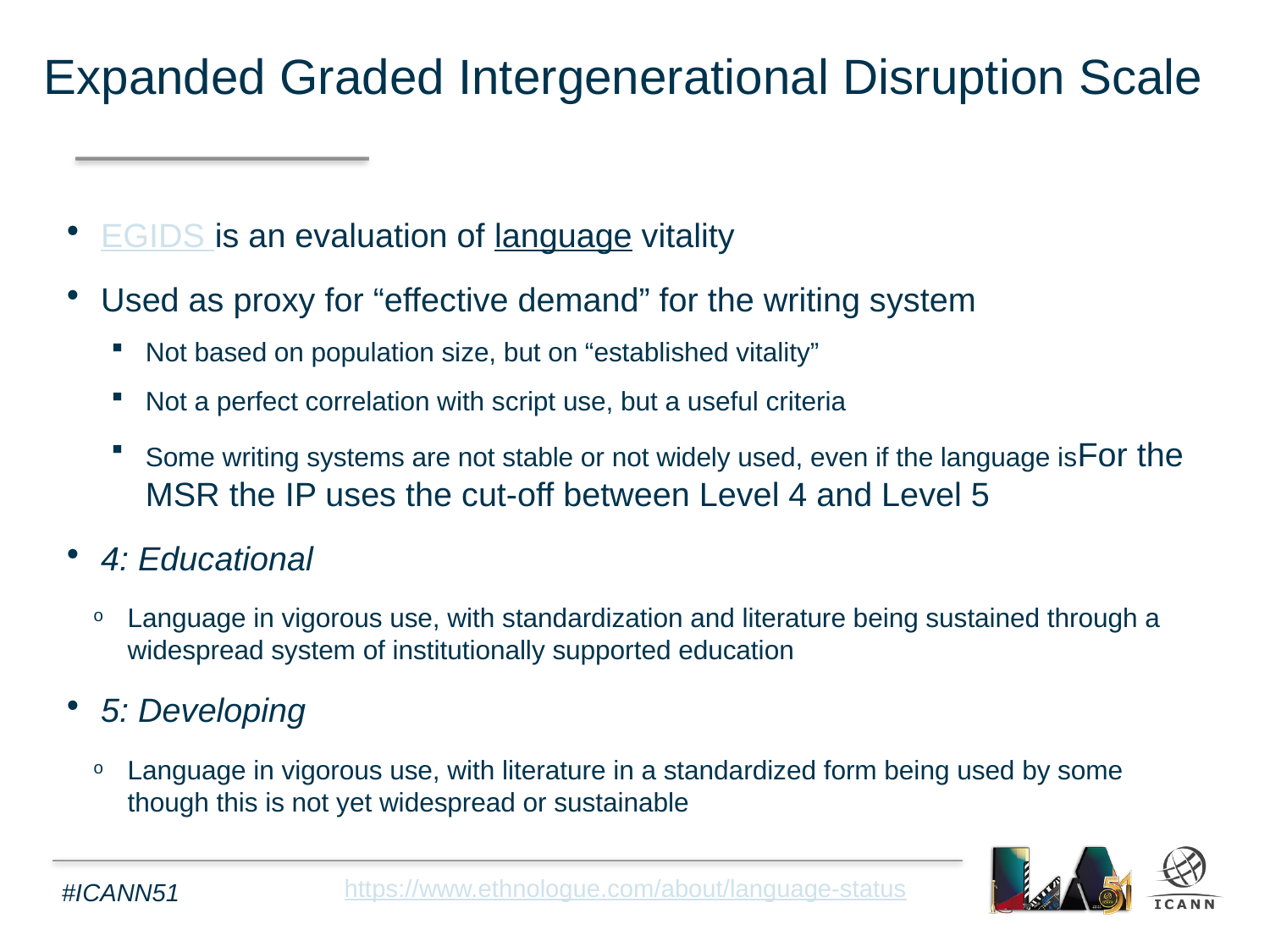

Expanded Graded Intergenerational Disruption Scale
EGIDS is an evaluation of language vitality
Used as proxy for “effective demand” for the writing system
Not based on population size, but on “established vitality”
Not a perfect correlation with script use, but a useful criteria
Some writing systems are not stable or not widely used, even if the language isFor the MSR the IP uses the cut-off between Level 4 and Level 5
4: Educational
Language in vigorous use, with standardization and literature being sustained through a widespread system of institutionally supported education
5: Developing
Language in vigorous use, with literature in a standardized form being used by some
though this is not yet widespread or sustainable
https://www.ethnologue.com/about/language-status